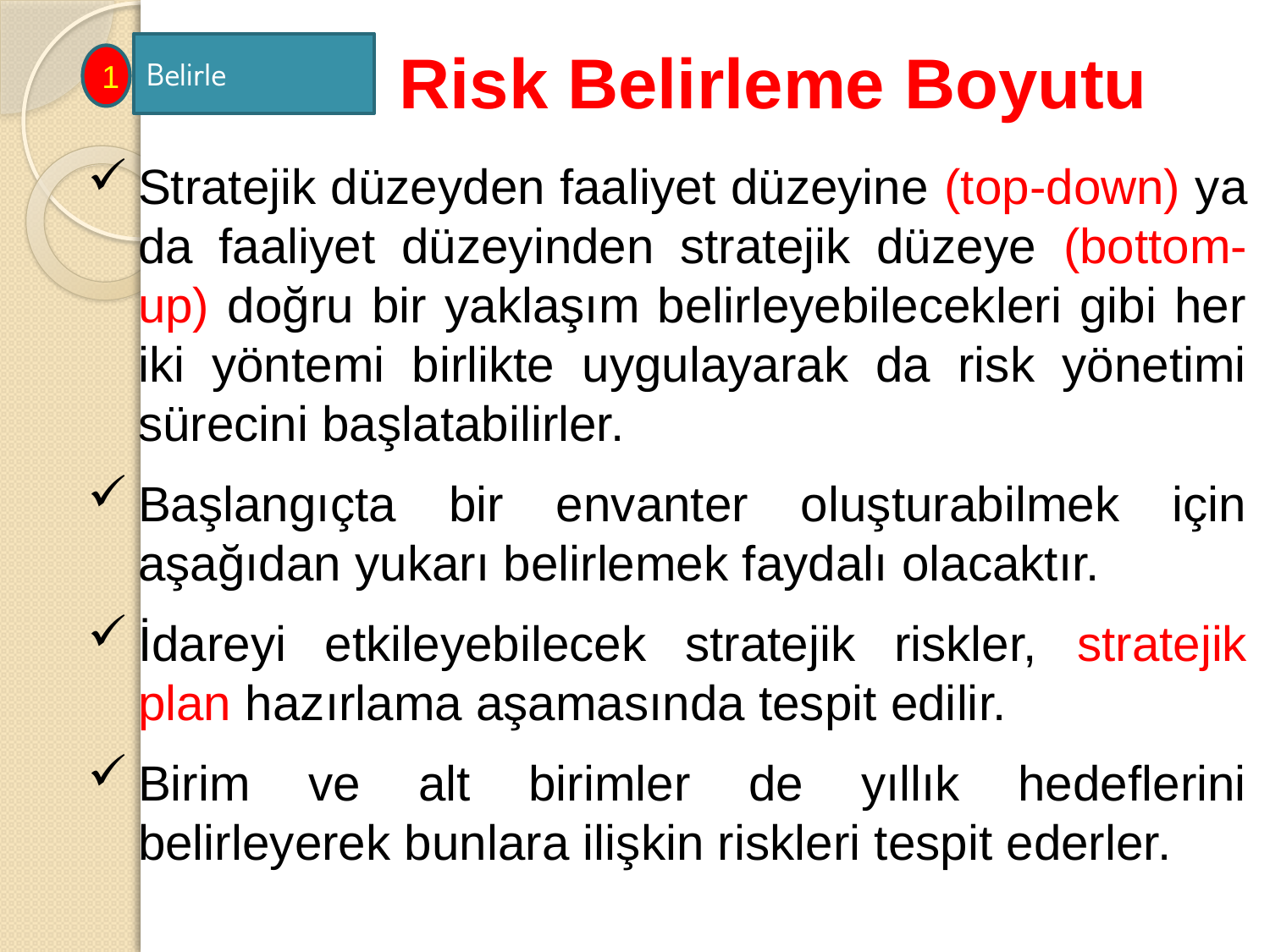

Risk Belirleme Boyutu
Belirle
1
Stratejik düzeyden faaliyet düzeyine (top-down) ya da faaliyet düzeyinden stratejik düzeye (bottom-up) doğru bir yaklaşım belirleyebilecekleri gibi her iki yöntemi birlikte uygulayarak da risk yönetimi sürecini başlatabilirler.
Başlangıçta bir envanter oluşturabilmek için aşağıdan yukarı belirlemek faydalı olacaktır.
İdareyi etkileyebilecek stratejik riskler, stratejik plan hazırlama aşamasında tespit edilir.
Birim ve alt birimler de yıllık hedeflerini belirleyerek bunlara ilişkin riskleri tespit ederler.

64